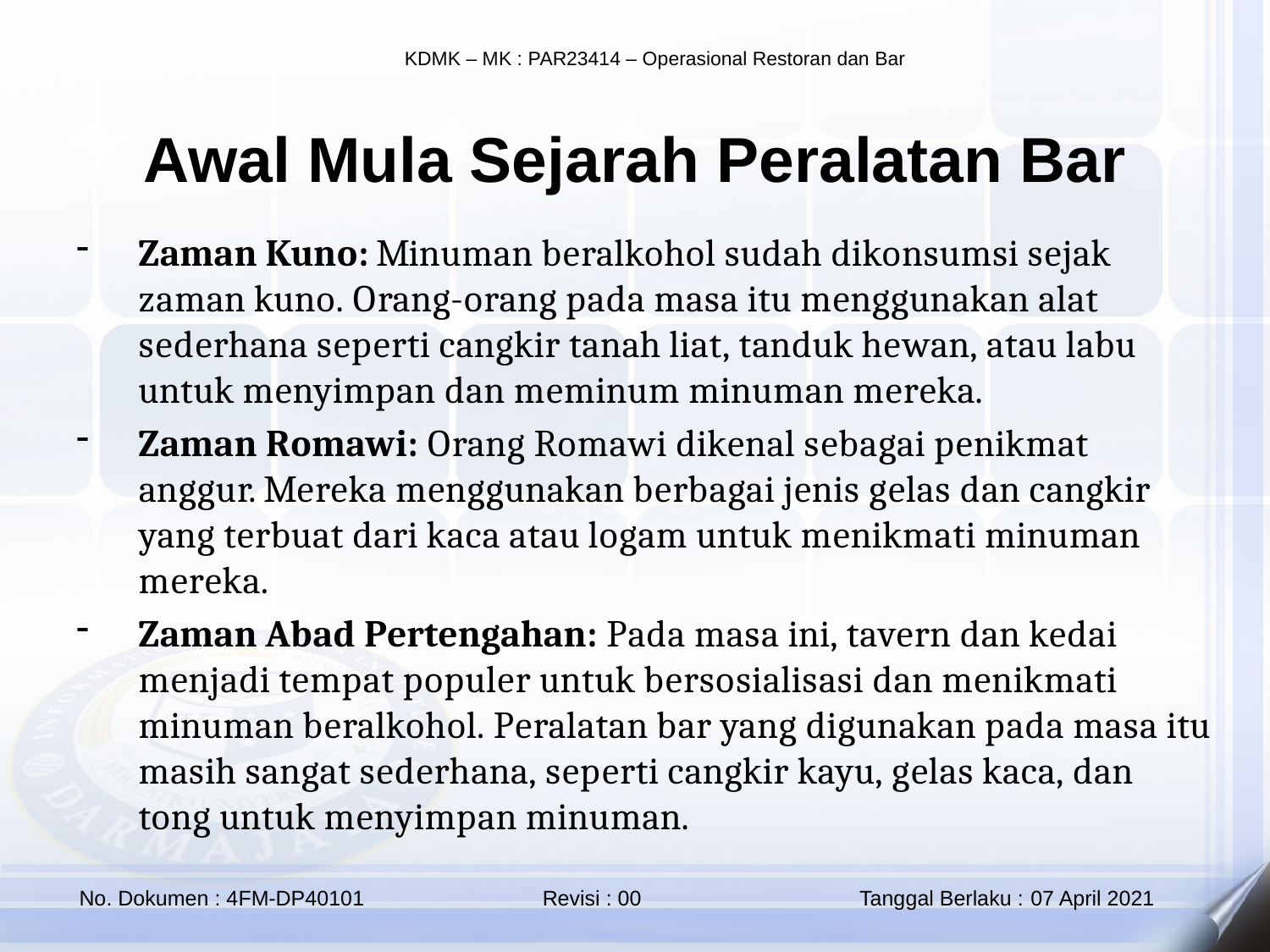

Awal Mula Sejarah Peralatan Bar
Zaman Kuno: Minuman beralkohol sudah dikonsumsi sejak zaman kuno. Orang-orang pada masa itu menggunakan alat sederhana seperti cangkir tanah liat, tanduk hewan, atau labu untuk menyimpan dan meminum minuman mereka.
Zaman Romawi: Orang Romawi dikenal sebagai penikmat anggur. Mereka menggunakan berbagai jenis gelas dan cangkir yang terbuat dari kaca atau logam untuk menikmati minuman mereka.
Zaman Abad Pertengahan: Pada masa ini, tavern dan kedai menjadi tempat populer untuk bersosialisasi dan menikmati minuman beralkohol. Peralatan bar yang digunakan pada masa itu masih sangat sederhana, seperti cangkir kayu, gelas kaca, dan tong untuk menyimpan minuman.